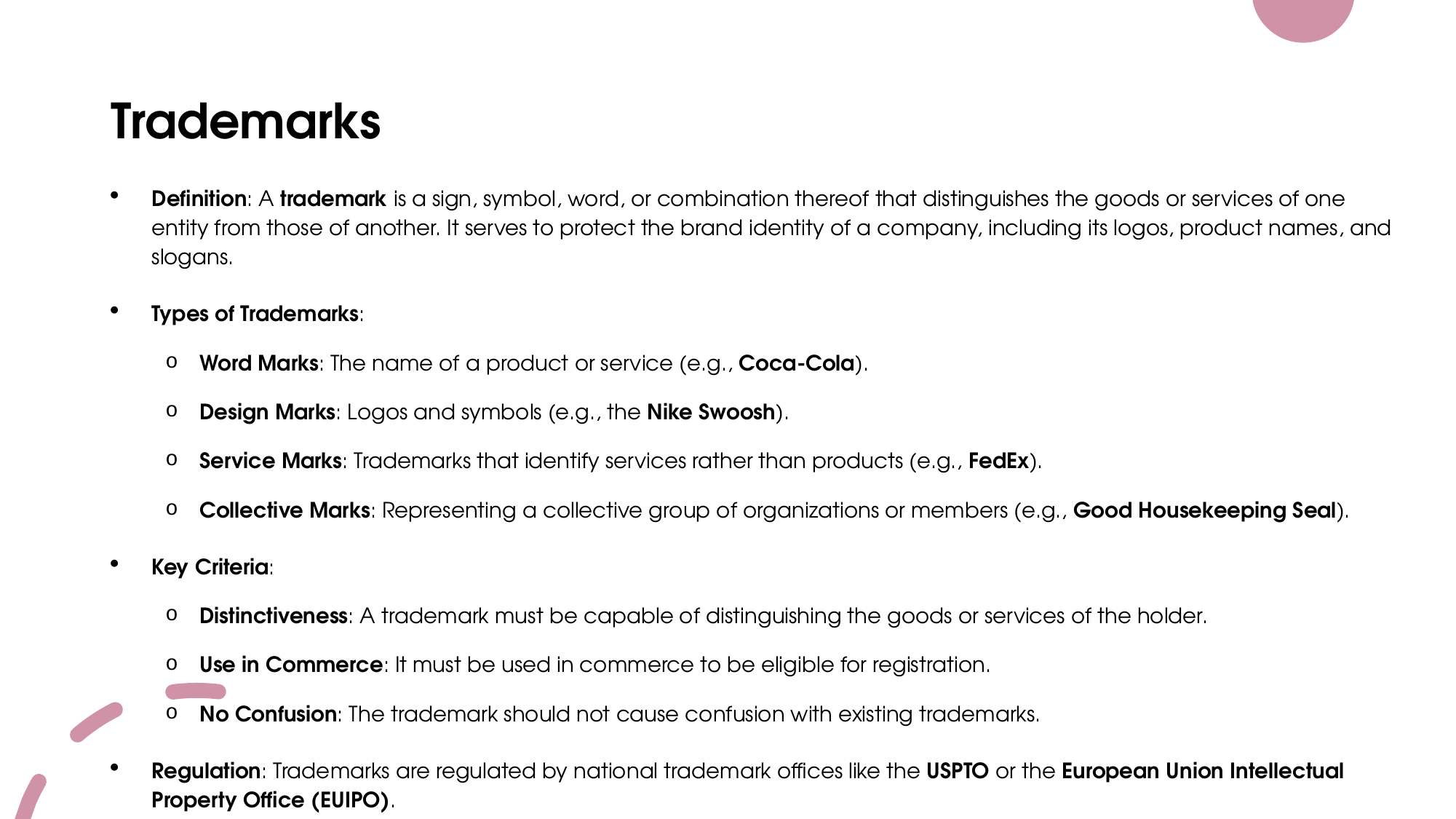

# Trademarks
Definition: A trademark is a sign, symbol, word, or combination thereof that distinguishes the goods or services of one entity from those of another. It serves to protect the brand identity of a company, including its logos, product names, and slogans.
Types of Trademarks:
Word Marks: The name of a product or service (e.g., Coca-Cola).
Design Marks: Logos and symbols (e.g., the Nike Swoosh).
Service Marks: Trademarks that identify services rather than products (e.g., FedEx).
Collective Marks: Representing a collective group of organizations or members (e.g., Good Housekeeping Seal).
Key Criteria:
Distinctiveness: A trademark must be capable of distinguishing the goods or services of the holder.
Use in Commerce: It must be used in commerce to be eligible for registration.
No Confusion: The trademark should not cause confusion with existing trademarks.
Regulation: Trademarks are regulated by national trademark offices like the USPTO or the European Union Intellectual Property Office (EUIPO).